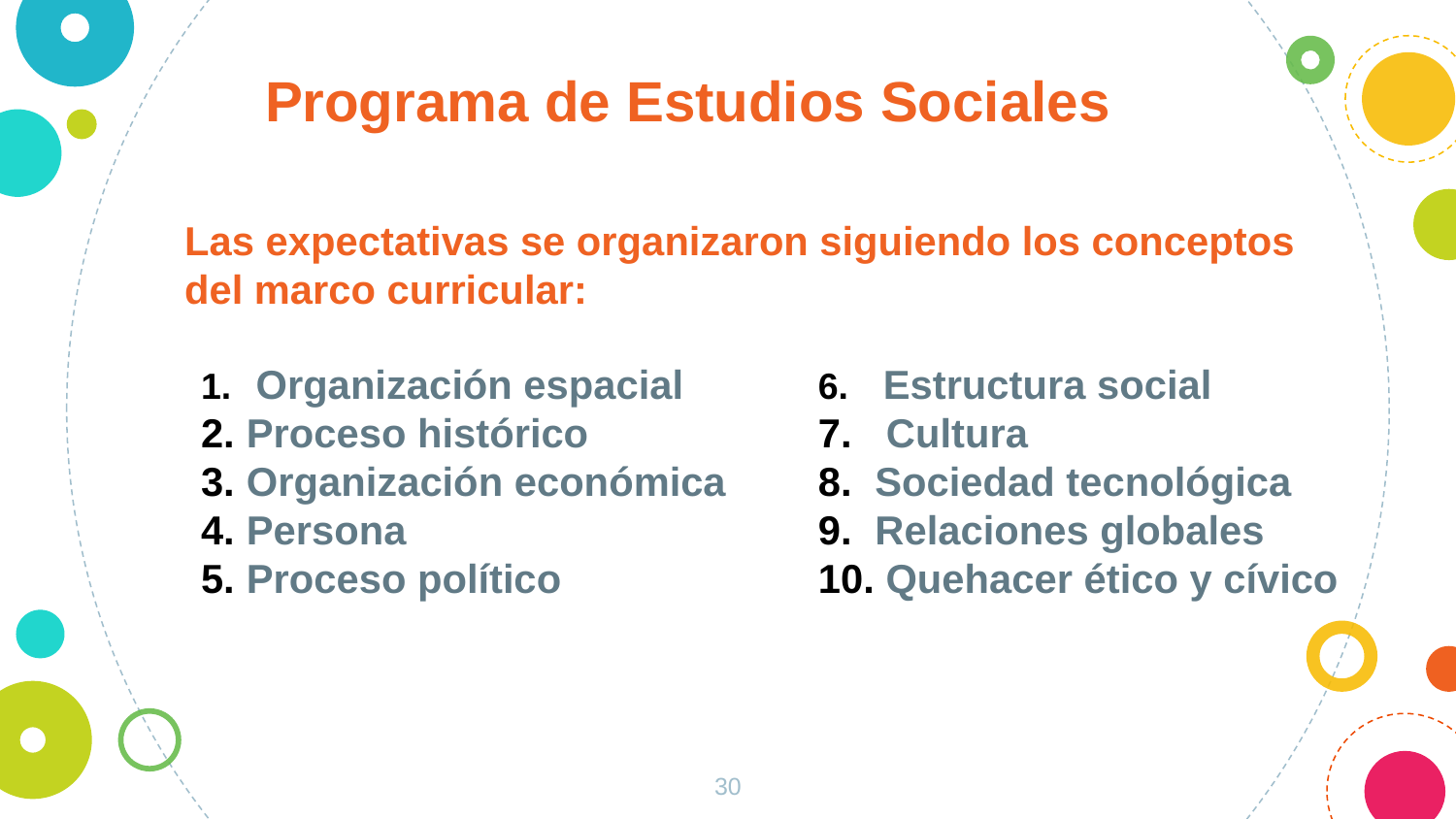

Programa de Estudios Sociales
Las expectativas se organizaron siguiendo los conceptos del marco curricular:
  Organización espacial
 Proceso histórico
 Organización económica
 Persona
 Proceso político

   Estructura social
   Cultura
  Sociedad tecnológica
  Relaciones globales
 Quehacer ético y cívico

30